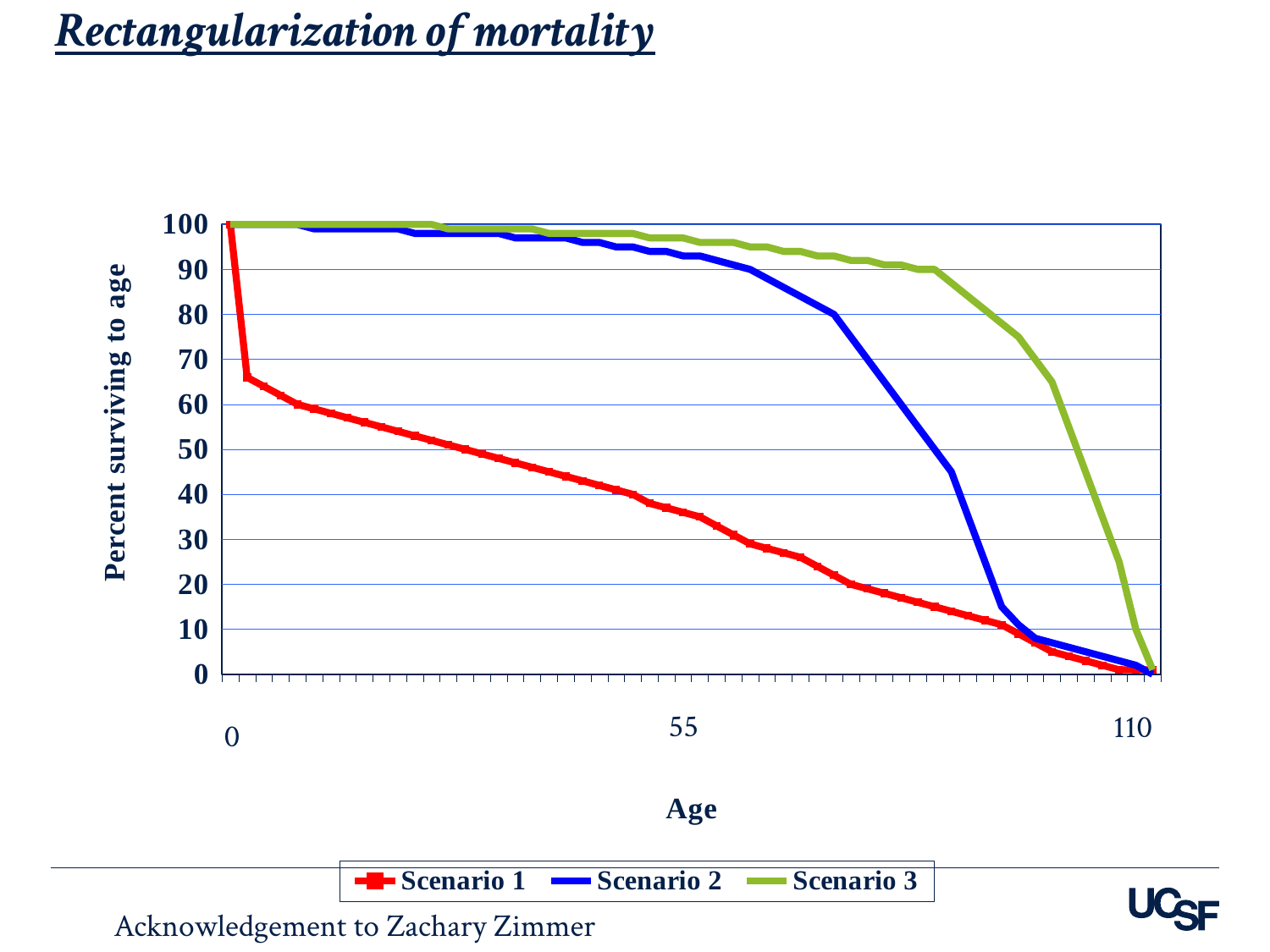

# Rectangularization of mortality

### Chart

| Category | Scenario 1 | Scenario 2 | Scenario 3 |
|---|---|---|---|
55
110
0
Acknowledgement to Zachary Zimmer